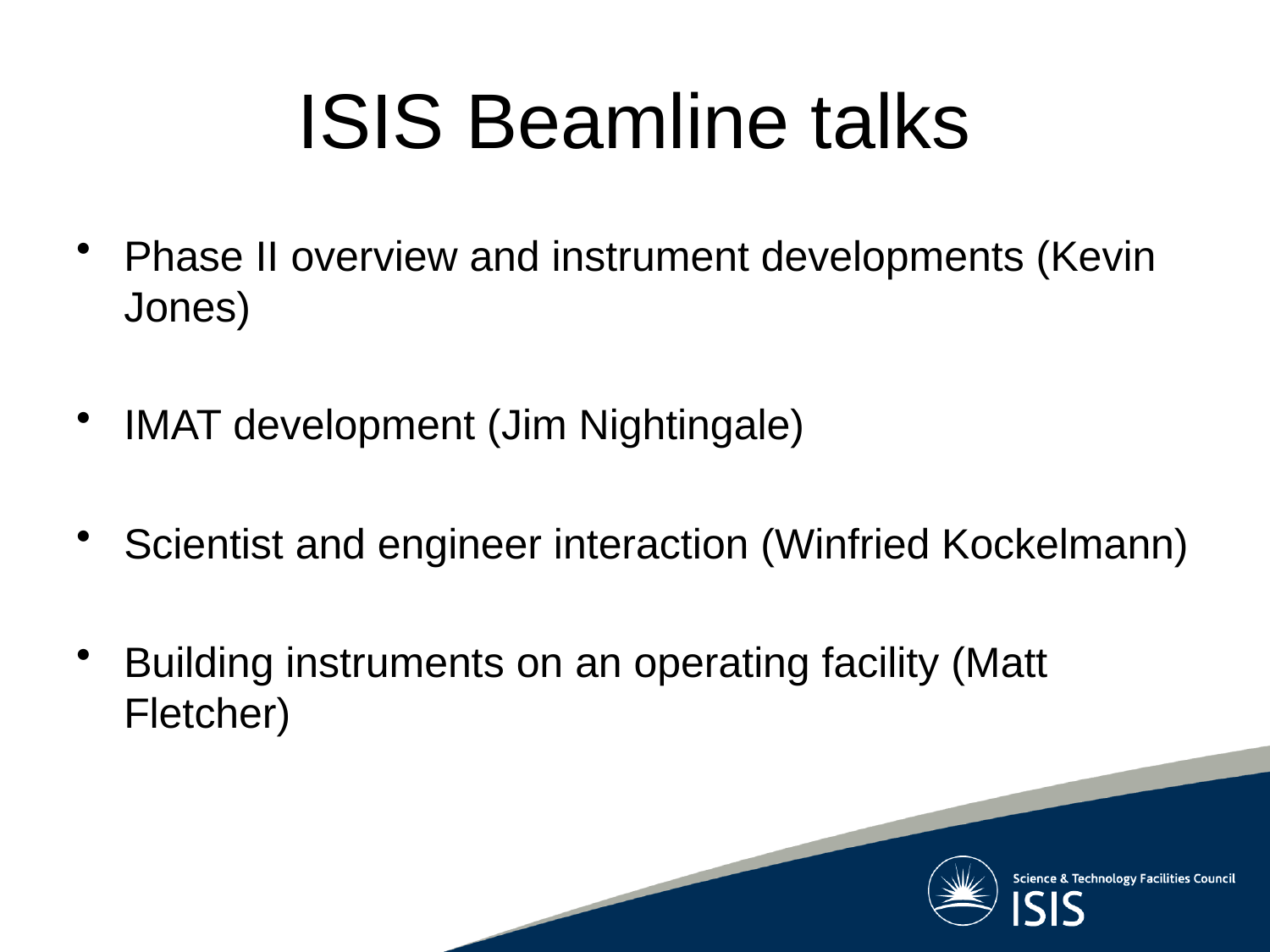

# ISIS Beamline talks
Phase II overview and instrument developments (Kevin Jones)

IMAT development (Jim Nightingale)

Scientist and engineer interaction (Winfried Kockelmann)

Building instruments on an operating facility (Matt Fletcher)